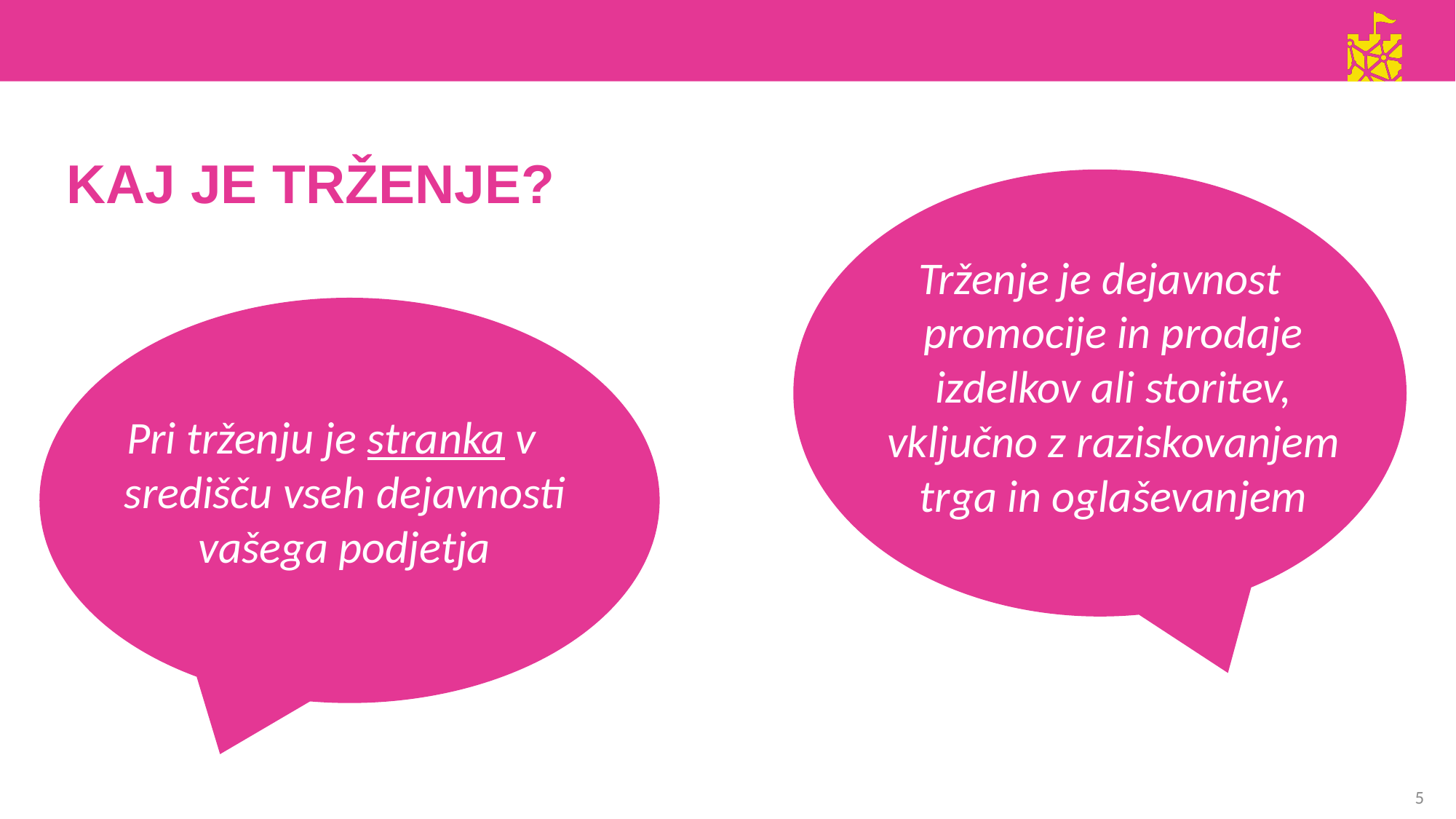

KAJ JE TRŽENJE?

Trženje je dejavnost promocije in prodaje izdelkov ali storitev, vključno z raziskovanjem trga in oglaševanjem

Pri trženju je stranka v središču vseh dejavnosti vašega podjetja
5